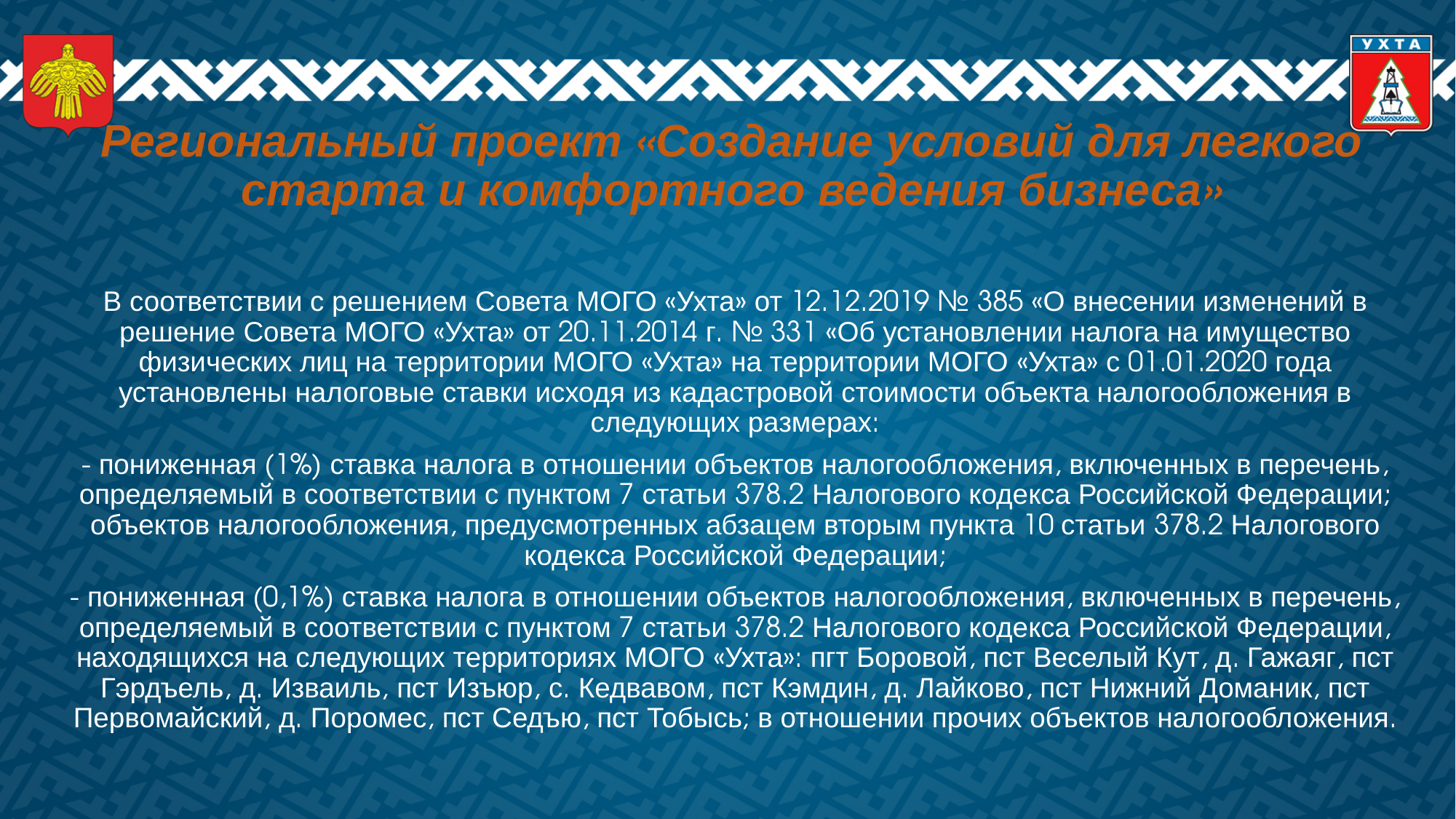

# Региональный проект «Создание условий для легкого старта и комфортного ведения бизнеса»
В соответствии с решением Совета МОГО «Ухта» от 12.12.2019 № 385 «О внесении изменений в решение Совета МОГО «Ухта» от 20.11.2014 г. № 331 «Об установлении налога на имущество физических лиц на территории МОГО «Ухта» на территории МОГО «Ухта» с 01.01.2020 года установлены налоговые ставки исходя из кадастровой стоимости объекта налогообложения в следующих размерах:
- пониженная (1%) ставка налога в отношении объектов налогообложения, включенных в перечень, определяемый в соответствии с пунктом 7 статьи 378.2 Налогового кодекса Российской Федерации; объектов налогообложения, предусмотренных абзацем вторым пункта 10 статьи 378.2 Налогового кодекса Российской Федерации;
- пониженная (0,1%) ставка налога в отношении объектов налогообложения, включенных в перечень, определяемый в соответствии с пунктом 7 статьи 378.2 Налогового кодекса Российской Федерации, находящихся на следующих территориях МОГО «Ухта»: пгт Боровой, пст Веселый Кут, д. Гажаяг, пст Гэрдъель, д. Изваиль, пст Изъюр, с. Кедвавом, пст Кэмдин, д. Лайково, пст Нижний Доманик, пст Первомайский, д. Поромес, пст Седъю, пст Тобысь; в отношении прочих объектов налогообложения.